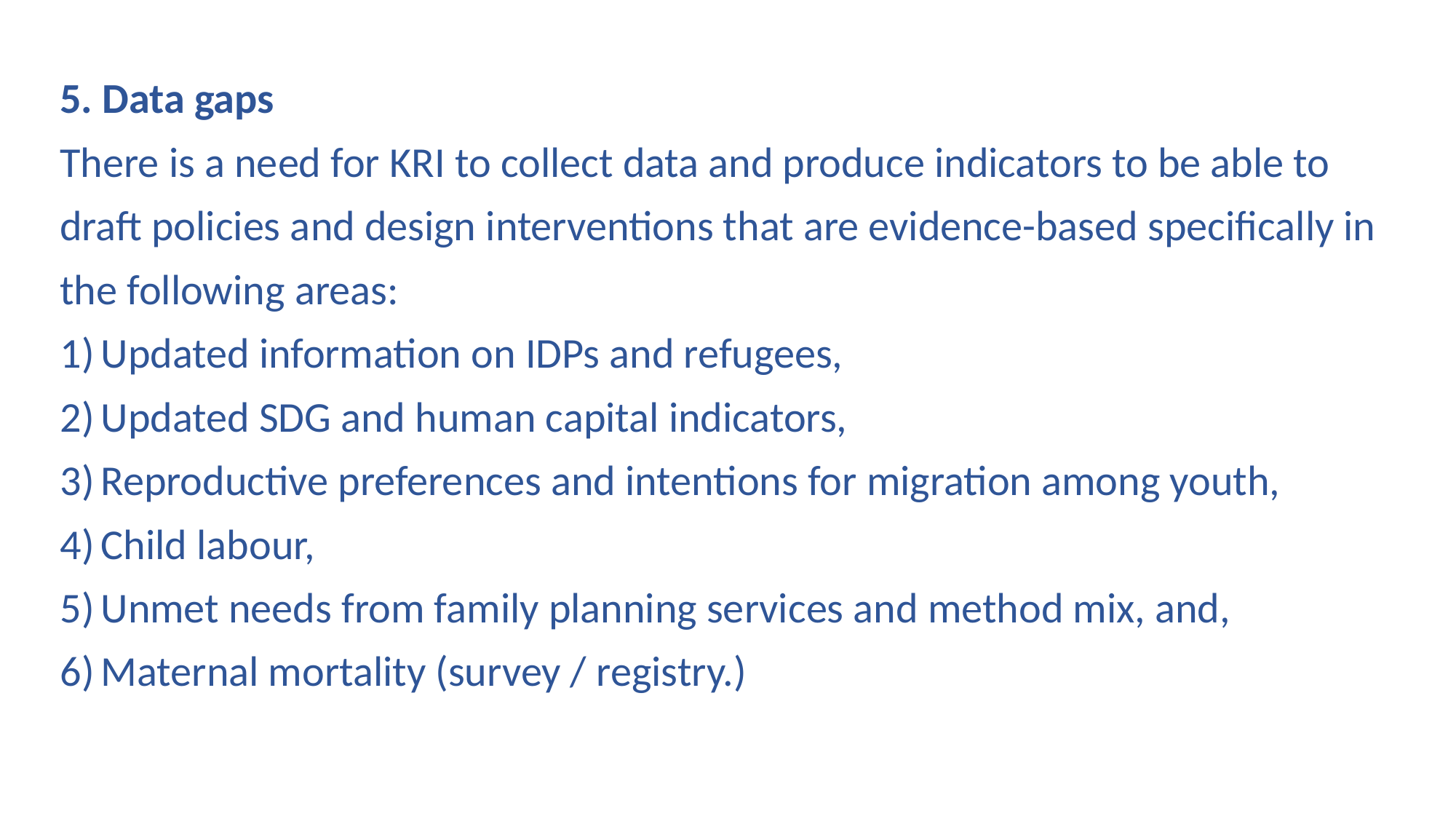

5. Data gaps
There is a need for KRI to collect data and produce indicators to be able to draft policies and design interventions that are evidence-based specifically in the following areas:
Updated information on IDPs and refugees,
Updated SDG and human capital indicators,
Reproductive preferences and intentions for migration among youth,
Child labour,
Unmet needs from family planning services and method mix, and,
Maternal mortality (survey / registry.)